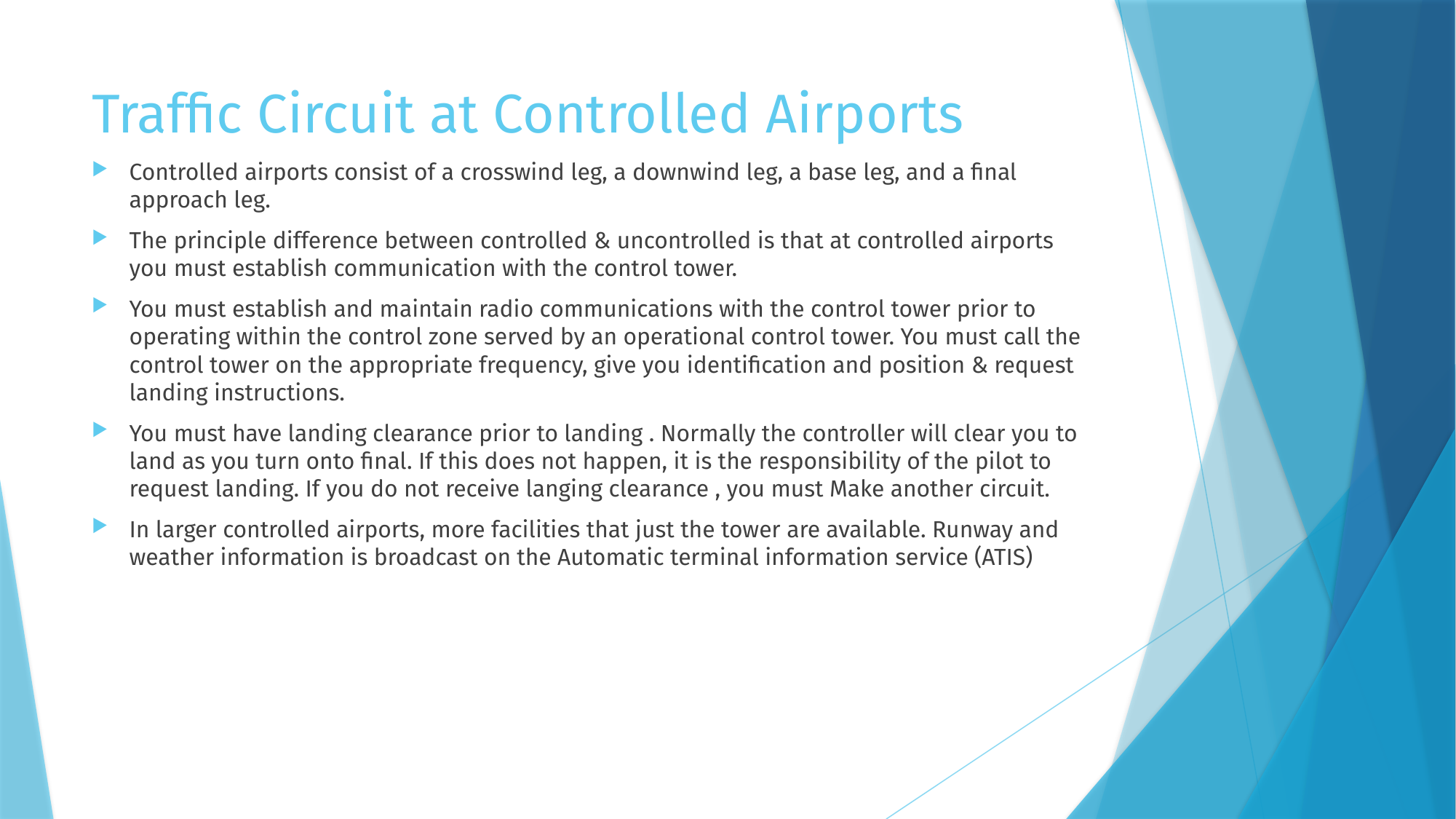

# Traffic Circuit at Controlled Airports
Controlled airports consist of a crosswind leg, a downwind leg, a base leg, and a final approach leg.
The principle difference between controlled & uncontrolled is that at controlled airports you must establish communication with the control tower.
You must establish and maintain radio communications with the control tower prior to operating within the control zone served by an operational control tower. You must call the control tower on the appropriate frequency, give you identification and position & request landing instructions.
You must have landing clearance prior to landing . Normally the controller will clear you to land as you turn onto final. If this does not happen, it is the responsibility of the pilot to request landing. If you do not receive langing clearance , you must Make another circuit.
In larger controlled airports, more facilities that just the tower are available. Runway and weather information is broadcast on the Automatic terminal information service (ATIS)